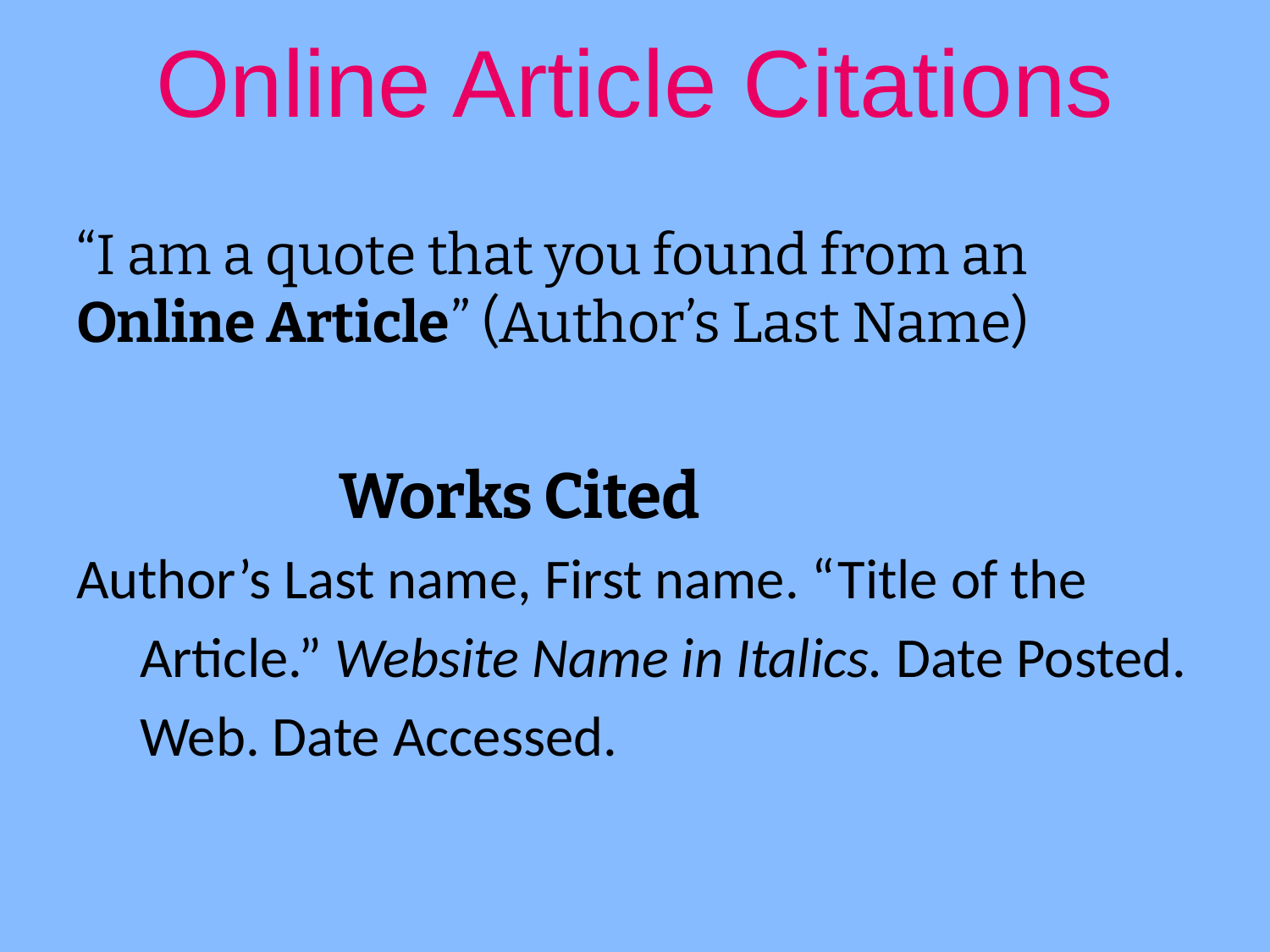

# Online Article Citations
“I am a quote that you found from an Online Article” (Author’s Last Name)

                       Works Cited
Author’s Last name, First name. “Title of the
     Article.” Website Name in Italics. Date Posted.
     Web. Date Accessed.